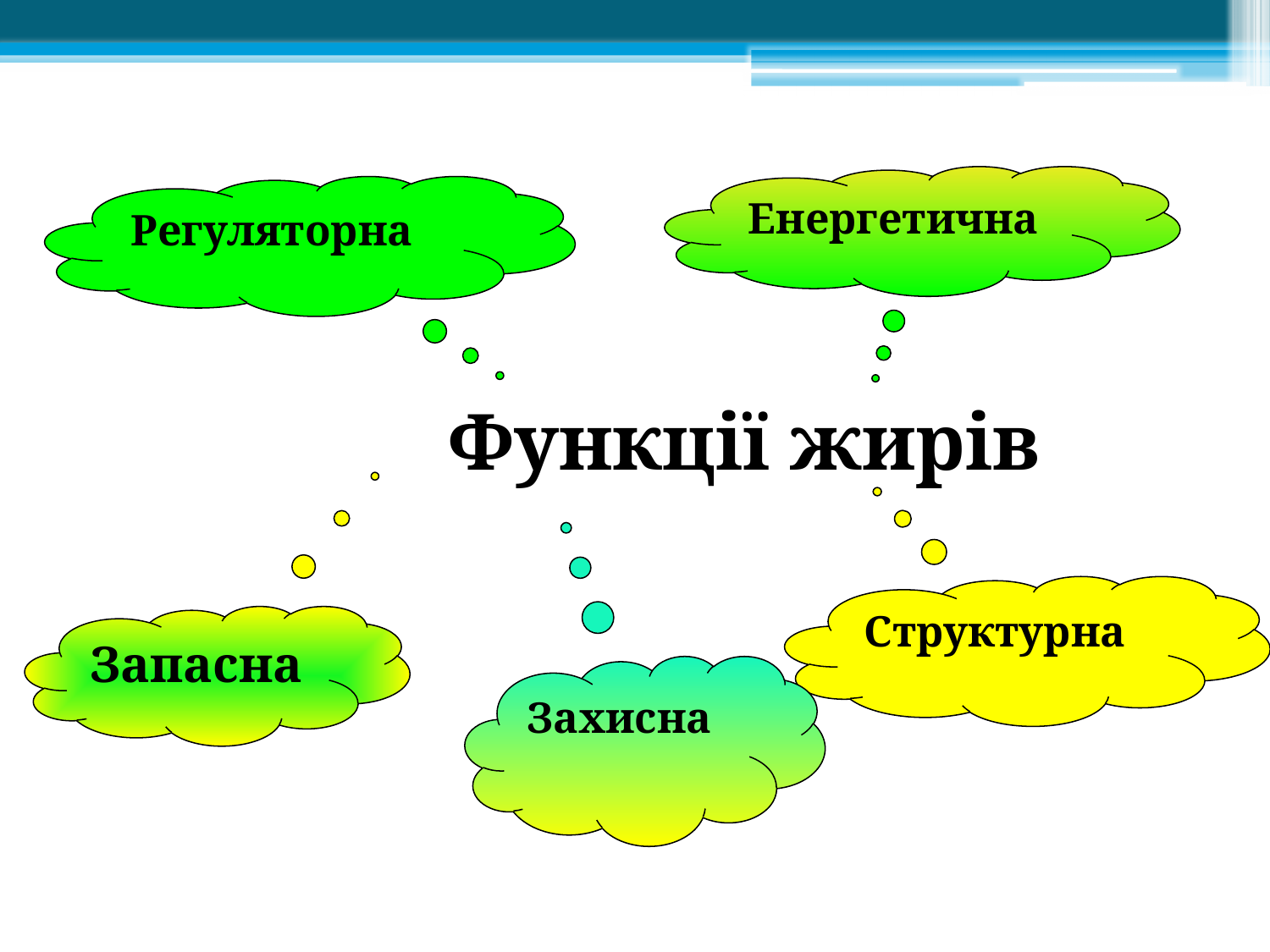

Енергетична
Регуляторна
			Функції жирів
Структурна
Запасна
Захисна